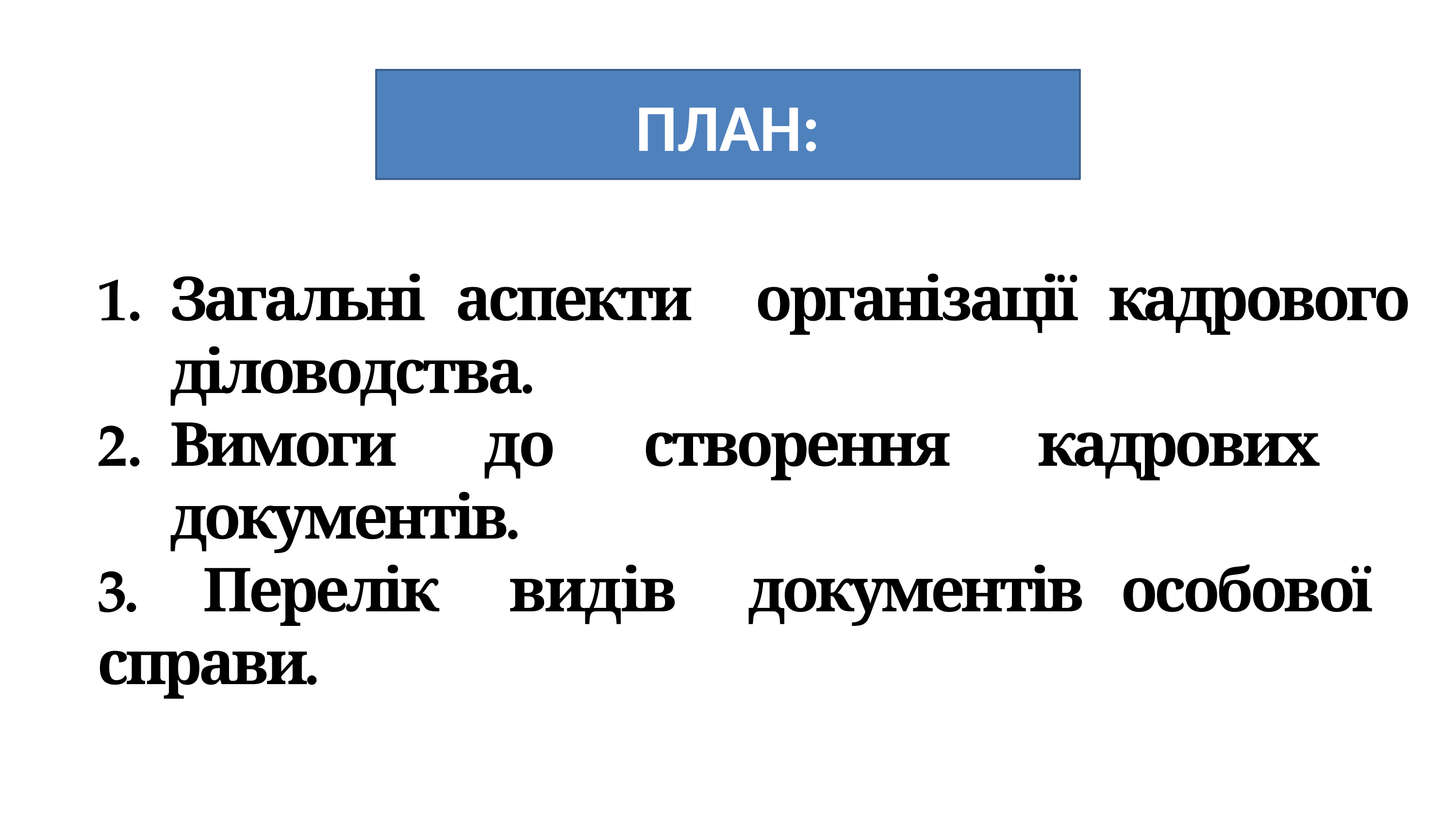

ПЛАН:
Загальні аспекти  організації кадрового діловодства.
Вимоги до створення кадрових  документів.
3.  Перелік  видів  документів особової  справи.